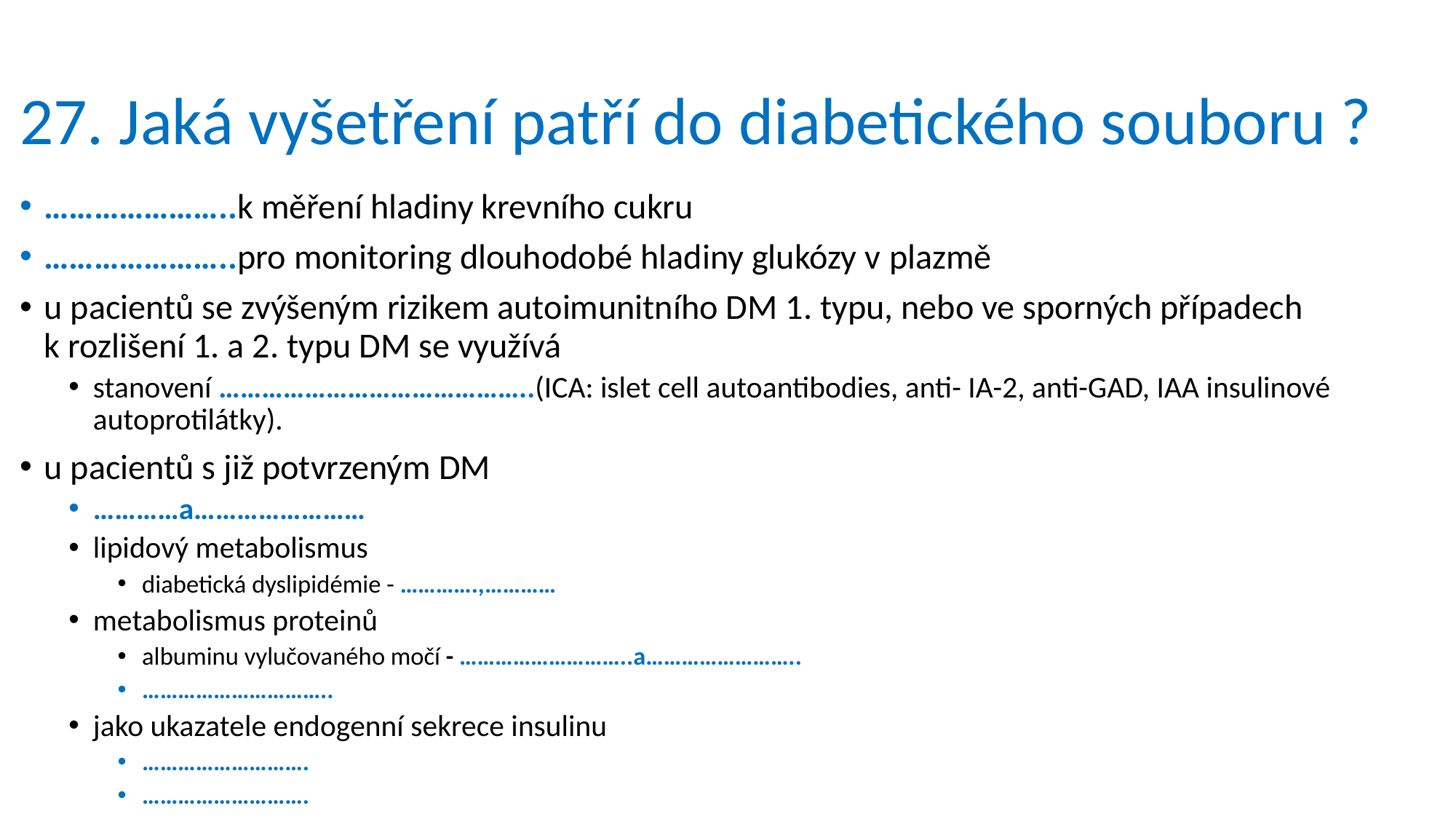

# 27. Jaká vyšetření patří do diabetického souboru ?
…………………..k měření hladiny krevního cukru
…………………..pro monitoring dlouhodobé hladiny glukózy v plazmě
u pacientů se zvýšeným rizikem autoimunitního DM 1. typu, nebo ve sporných případech k rozlišení 1. a 2. typu DM se využívá
stanovení ……………………………………..(ICA: islet cell autoantibodies, anti- IA-2, anti-GAD, IAA insulinové autoprotilátky).
u pacientů s již potvrzeným DM
…………a……………………
lipidový metabolismus
diabetická dyslipidémie - ­………….,…………
metabolismus proteinů
albuminu vylučovaného močí - ………………………..a……………………..
…………………………..
jako ukazatele endogenní sekrece insulinu
……………………….
……………………….